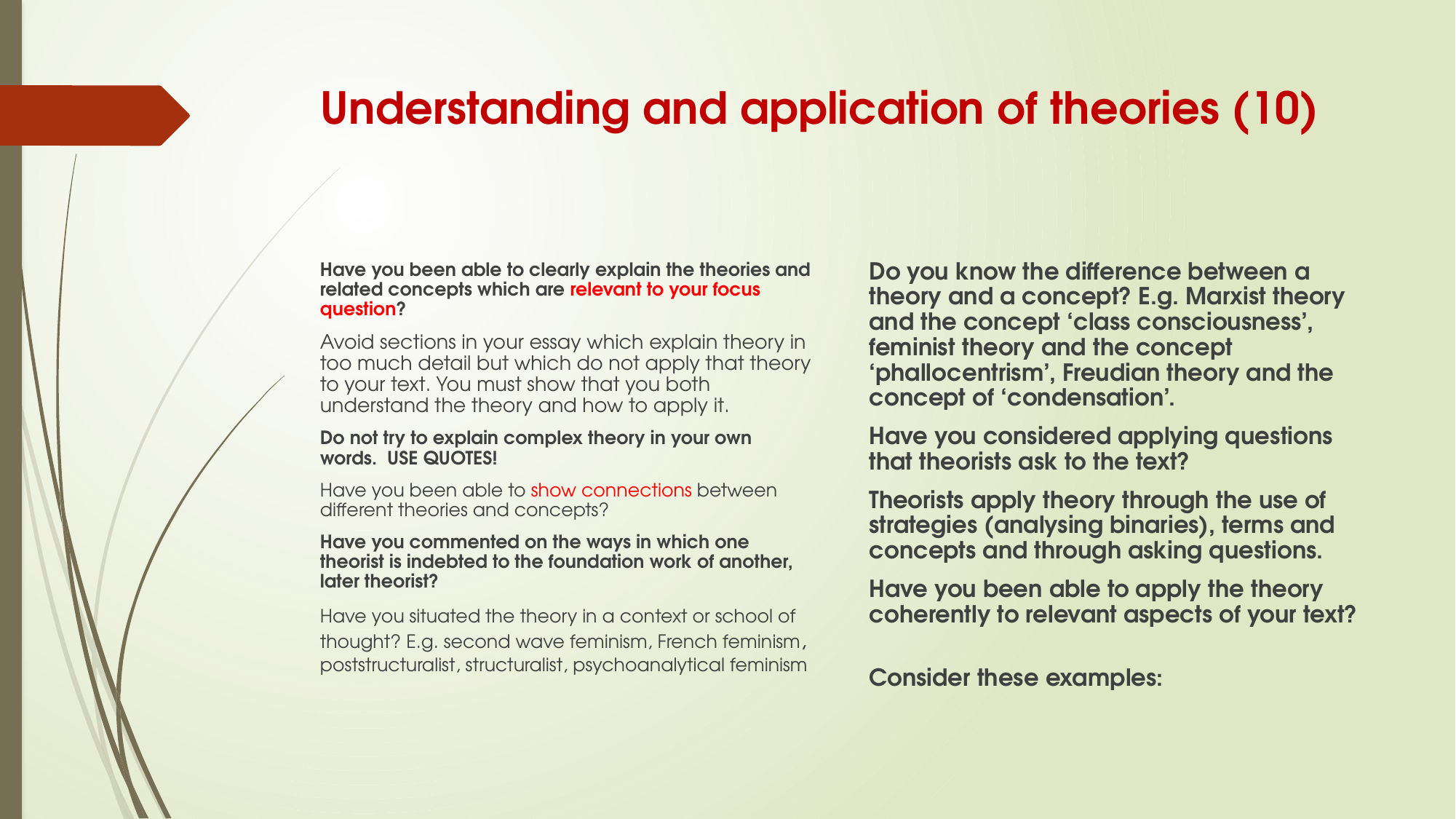

# Understanding and application of theories (10)
Do you know the difference between a theory and a concept? E.g. Marxist theory and the concept ‘class consciousness’, feminist theory and the concept ‘phallocentrism’, Freudian theory and the concept of ‘condensation’.
Have you considered applying questions that theorists ask to the text?
Theorists apply theory through the use of strategies (analysing binaries), terms and concepts and through asking questions.
Have you been able to apply the theory coherently to relevant aspects of your text?
Consider these examples:

Have you been able to clearly explain the theories and related concepts which are relevant to your focus question?
Avoid sections in your essay which explain theory in too much detail but which do not apply that theory to your text. You must show that you both understand the theory and how to apply it.
Do not try to explain complex theory in your own words.  USE QUOTES!
Have you been able to show connections between different theories and concepts?
Have you commented on the ways in which one theorist is indebted to the foundation work of another, later theorist?
Have you situated the theory in a context or school of thought? E.g. second wave feminism, French feminism, poststructuralist, structuralist, psychoanalytical feminism